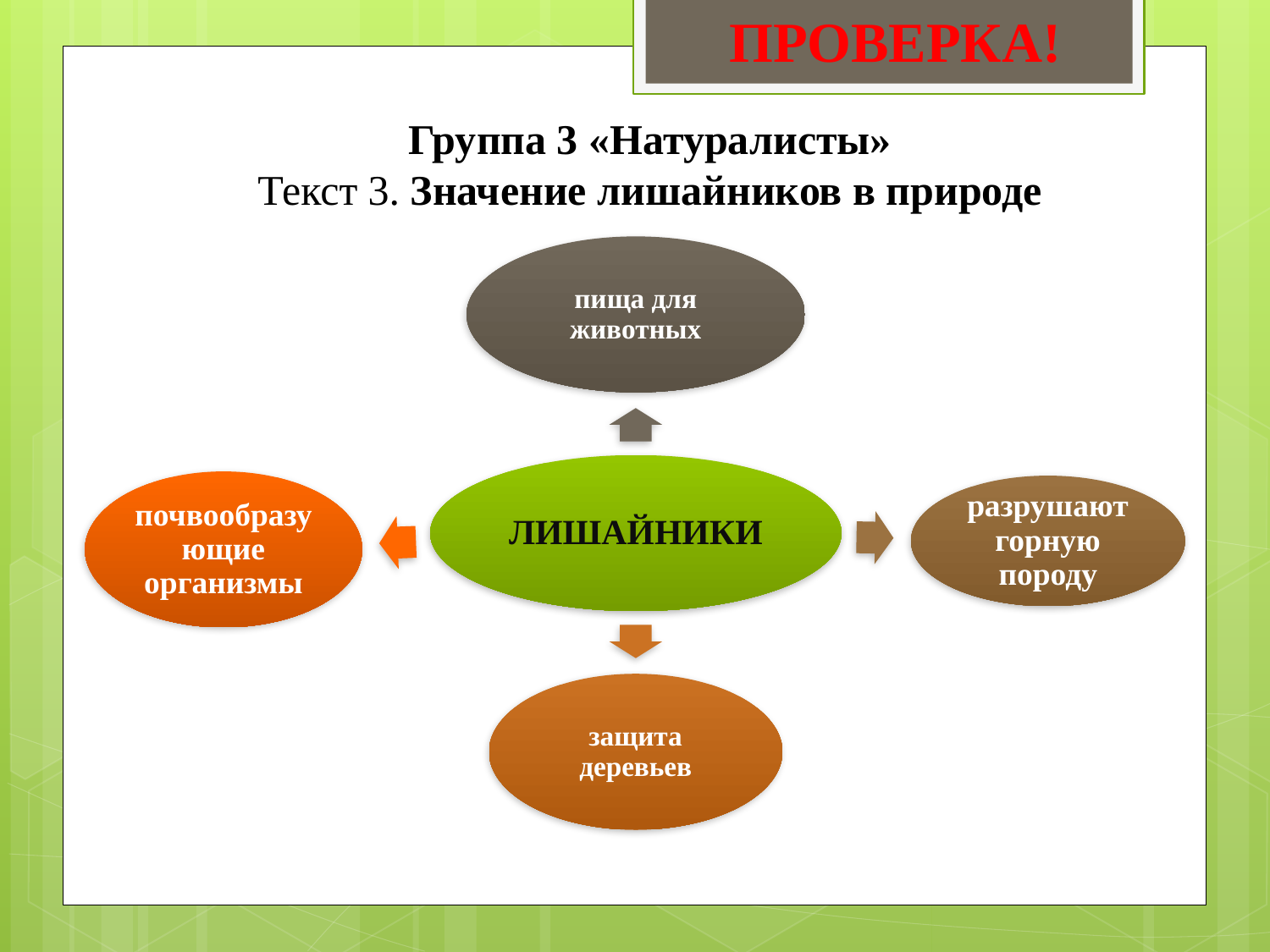

ПРОВЕРКА!
Группа 3 «Натуралисты»
Текст 3. Значение лишайников в природе
ЛИШАЙНИКИ

пища для животных

разрушают горную породу

защита деревьев

почвообразующие организмы